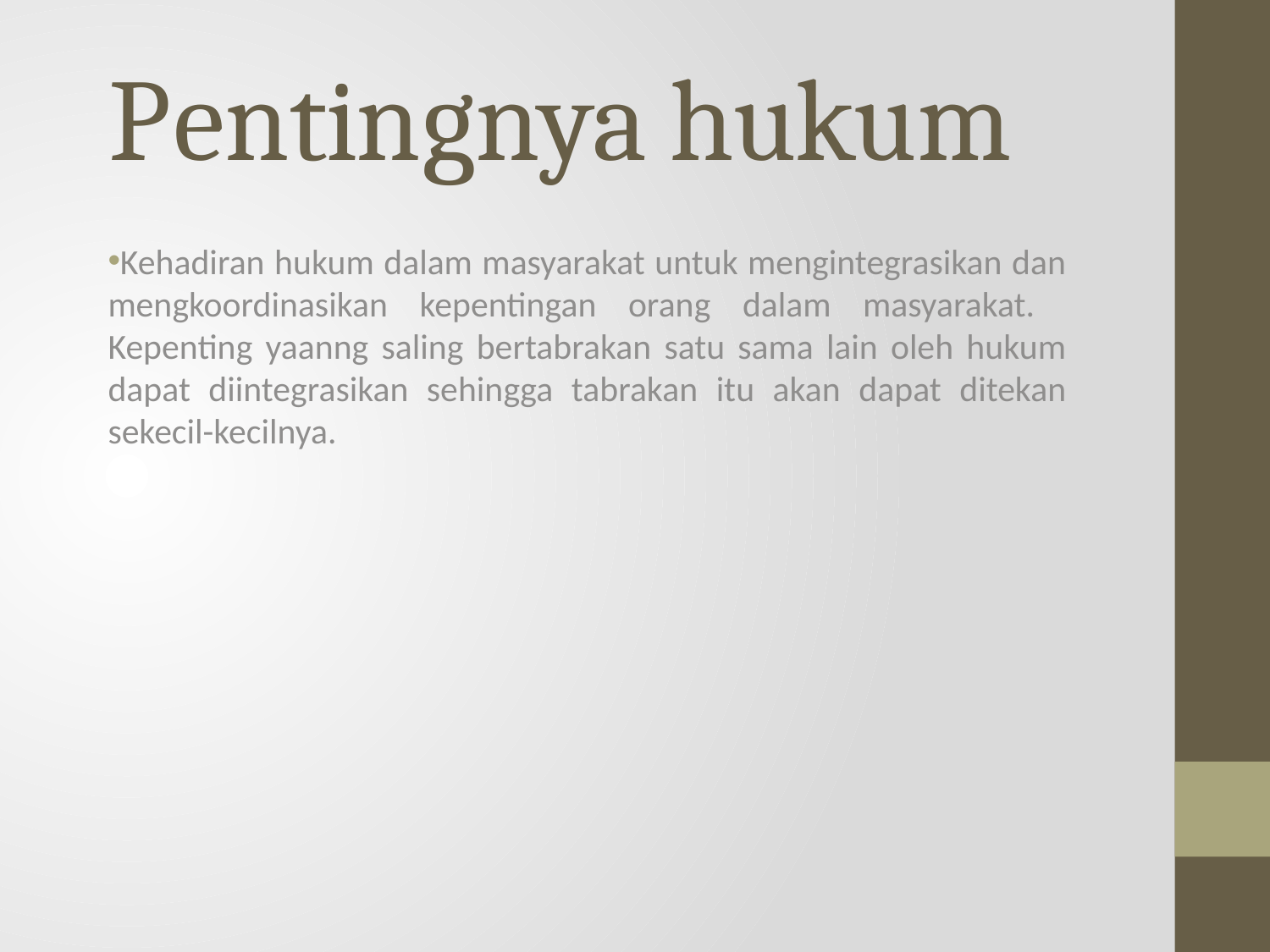

# Pentingnya hukum
Kehadiran hukum dalam masyarakat untuk mengintegrasikan dan mengkoordinasikan kepentingan orang dalam masyarakat.  Kepenting yaanng saling bertabrakan satu sama lain oleh hukum dapat diintegrasikan sehingga tabrakan itu akan dapat ditekan sekecil-kecilnya.